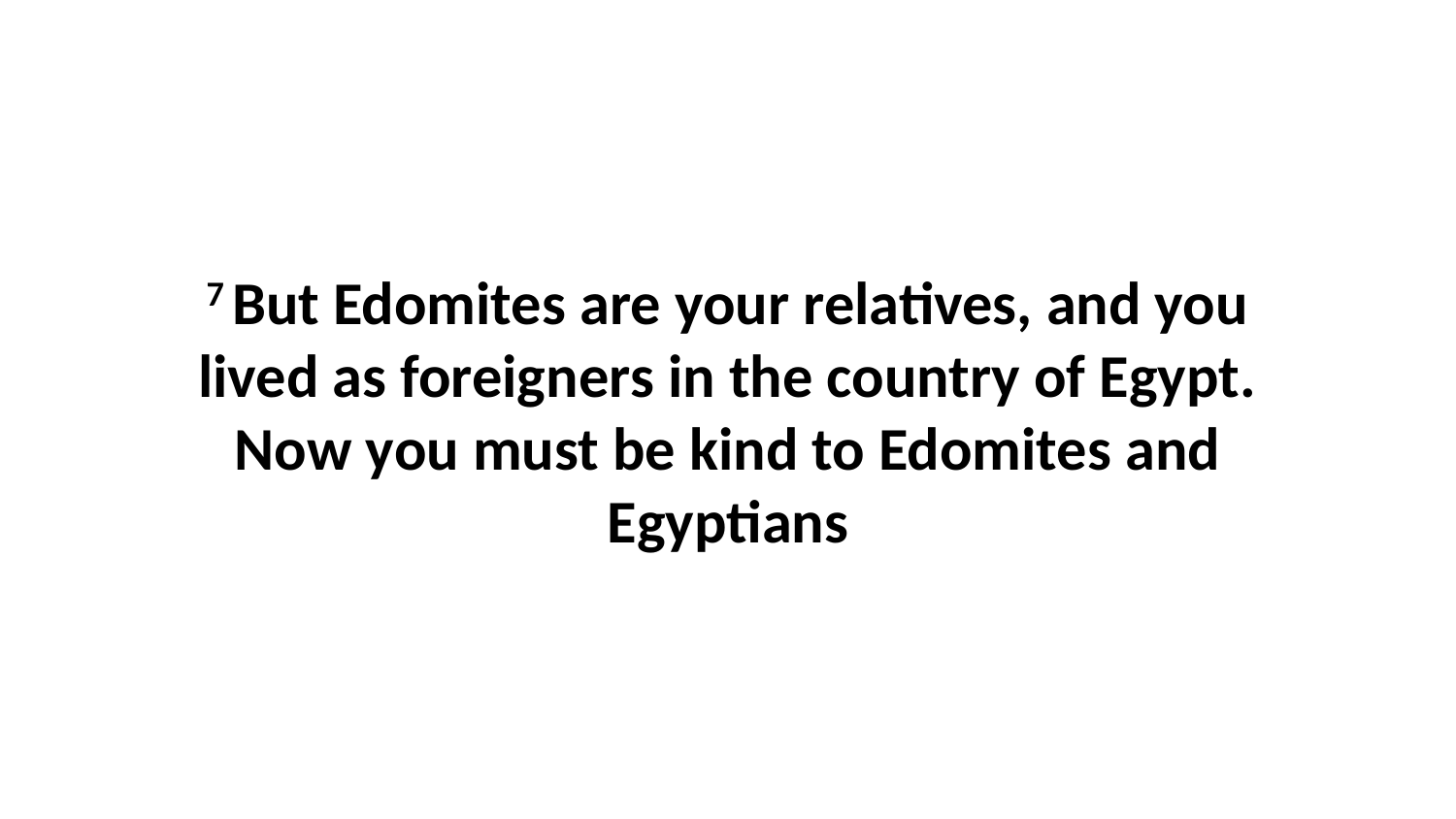

7 But Edomites are your relatives, and you lived as foreigners in the country of Egypt. Now you must be kind to Edomites and Egyptians